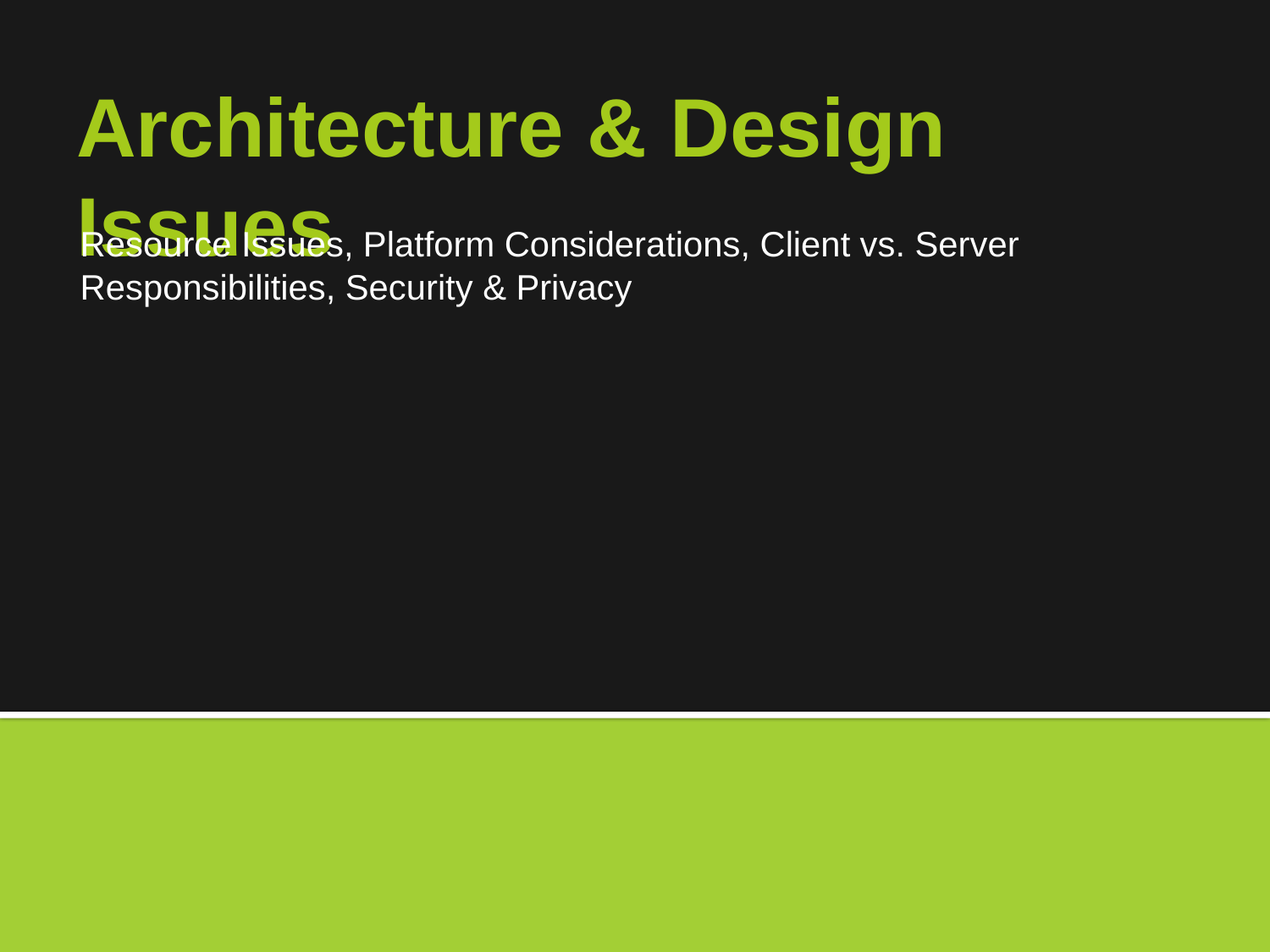

# Architecture & Design Issues
Resource Issues, Platform Considerations, Client vs. Server Responsibilities, Security & Privacy